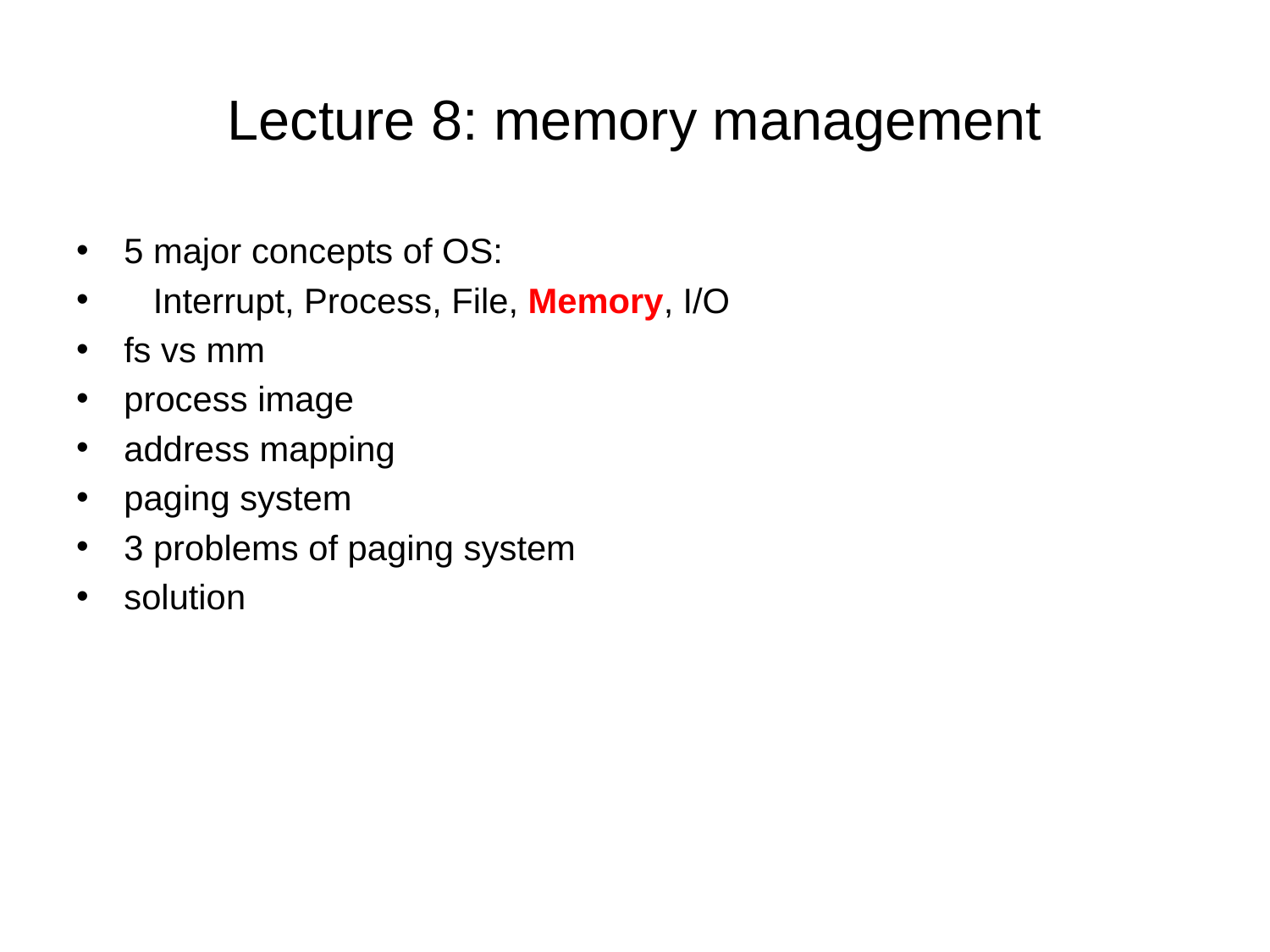

# Lecture 8: memory management
5 major concepts of OS:
   Interrupt, Process, File, Memory, I/O
fs vs mm
process image
address mapping
paging system
3 problems of paging system
solution